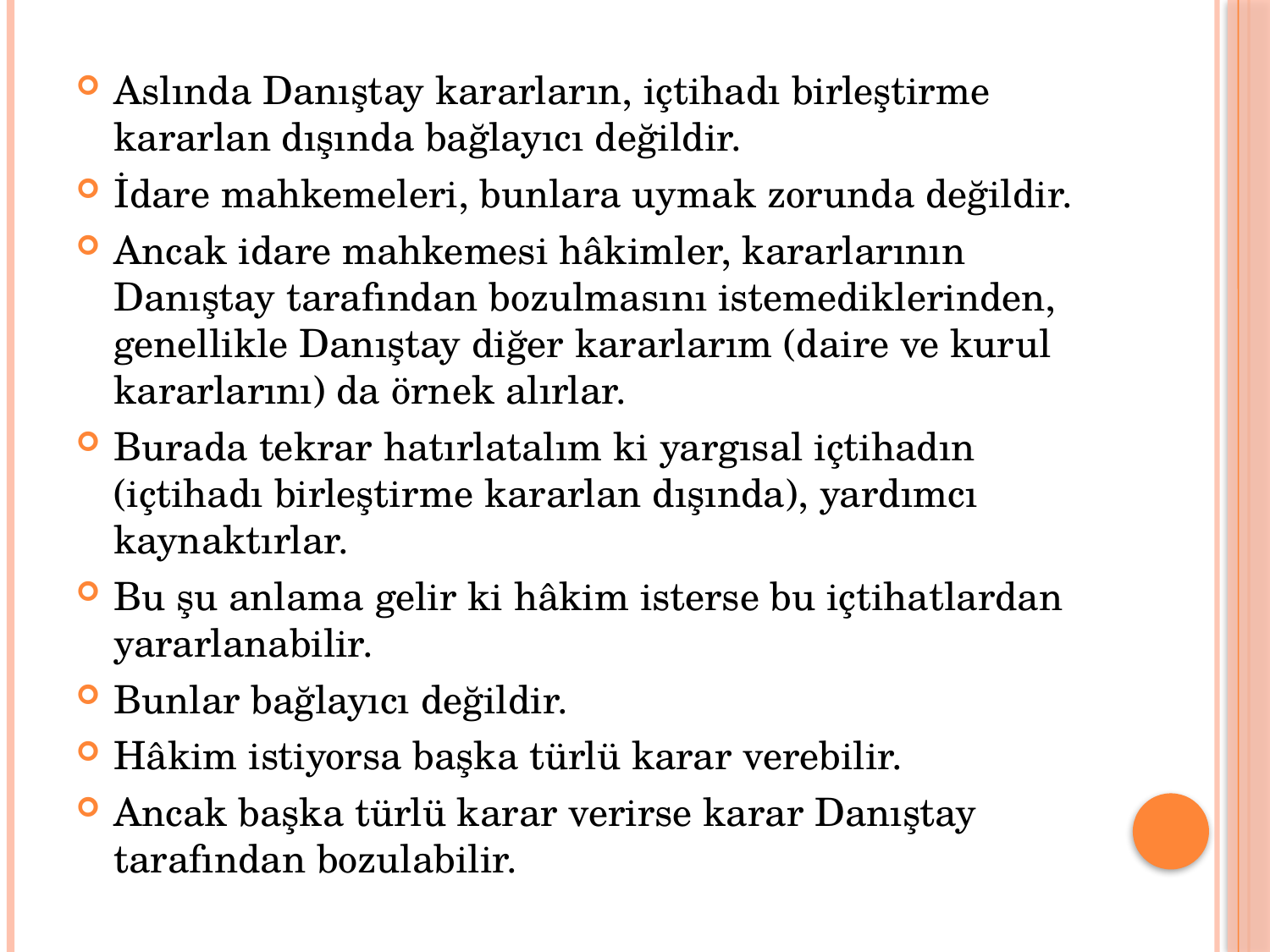

Aslında Danıştay kararların, içtihadı birleştirme kararlan dışında bağlayıcı değildir.
İdare mahkemeleri, bunlara uymak zorunda değildir.
Ancak idare mahkemesi hâkimler, kararlarının Danıştay tarafından bozulmasını istemediklerinden, genellikle Danıştay diğer kararlarım (daire ve kurul kararlarını) da örnek alırlar.
Burada tekrar hatırlatalım ki yargısal içtihadın (içtihadı birleştirme kararlan dışında), yardımcı kaynaktırlar.
Bu şu anlama gelir ki hâkim isterse bu içtihatlardan yararlanabilir.
Bunlar bağlayıcı değildir.
Hâkim istiyorsa başka türlü karar verebilir.
Ancak başka türlü karar verirse karar Danıştay tarafından bozulabilir.